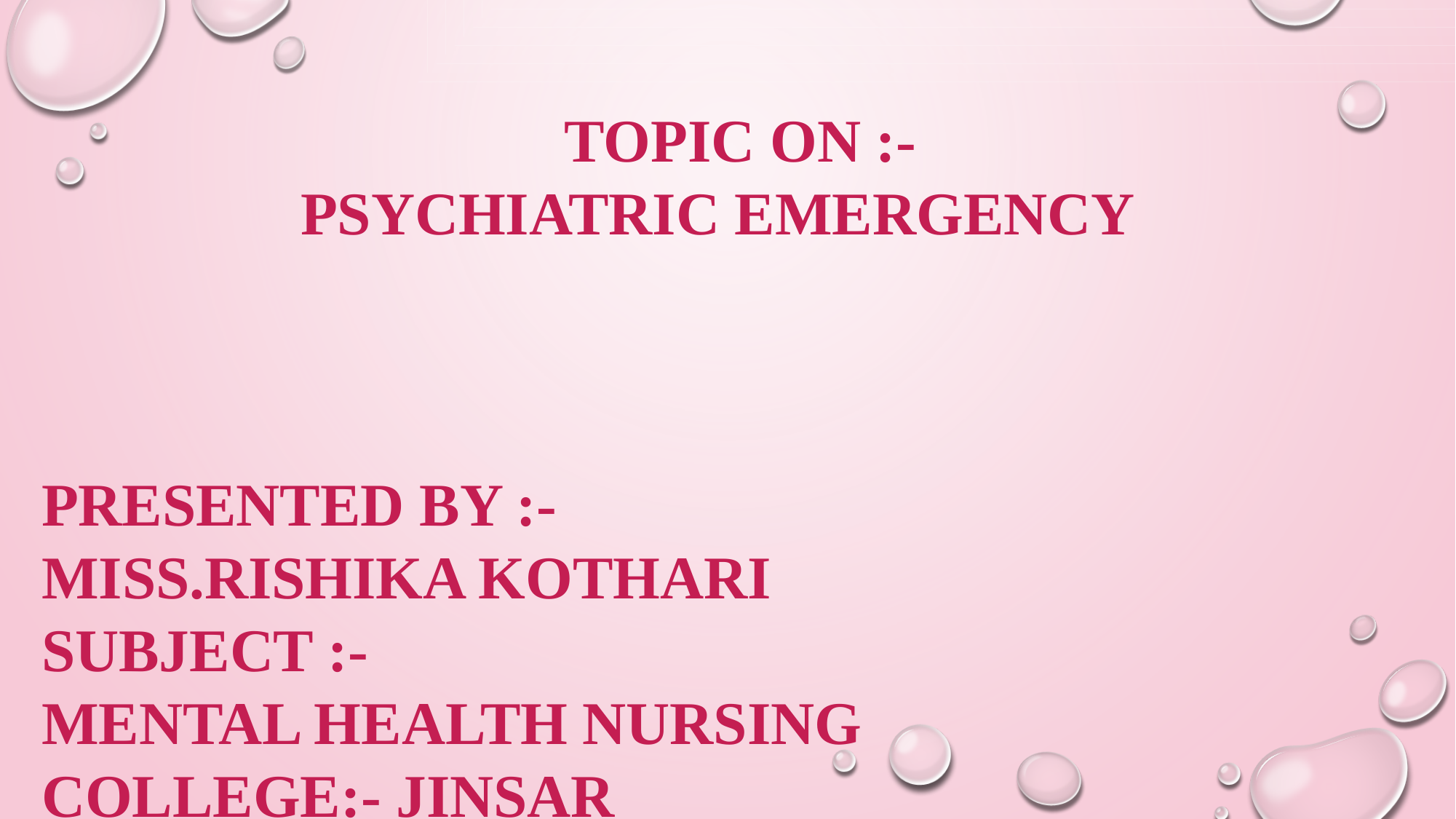

TOPIC ON :-
PSYCHIATRIC EMERGENCY

PRESENTED BY :-
MISS.RISHIKA KOTHARI
SUBJECT :-
MENTAL HEALTH NURSING
COLLEGE:- JINSAR